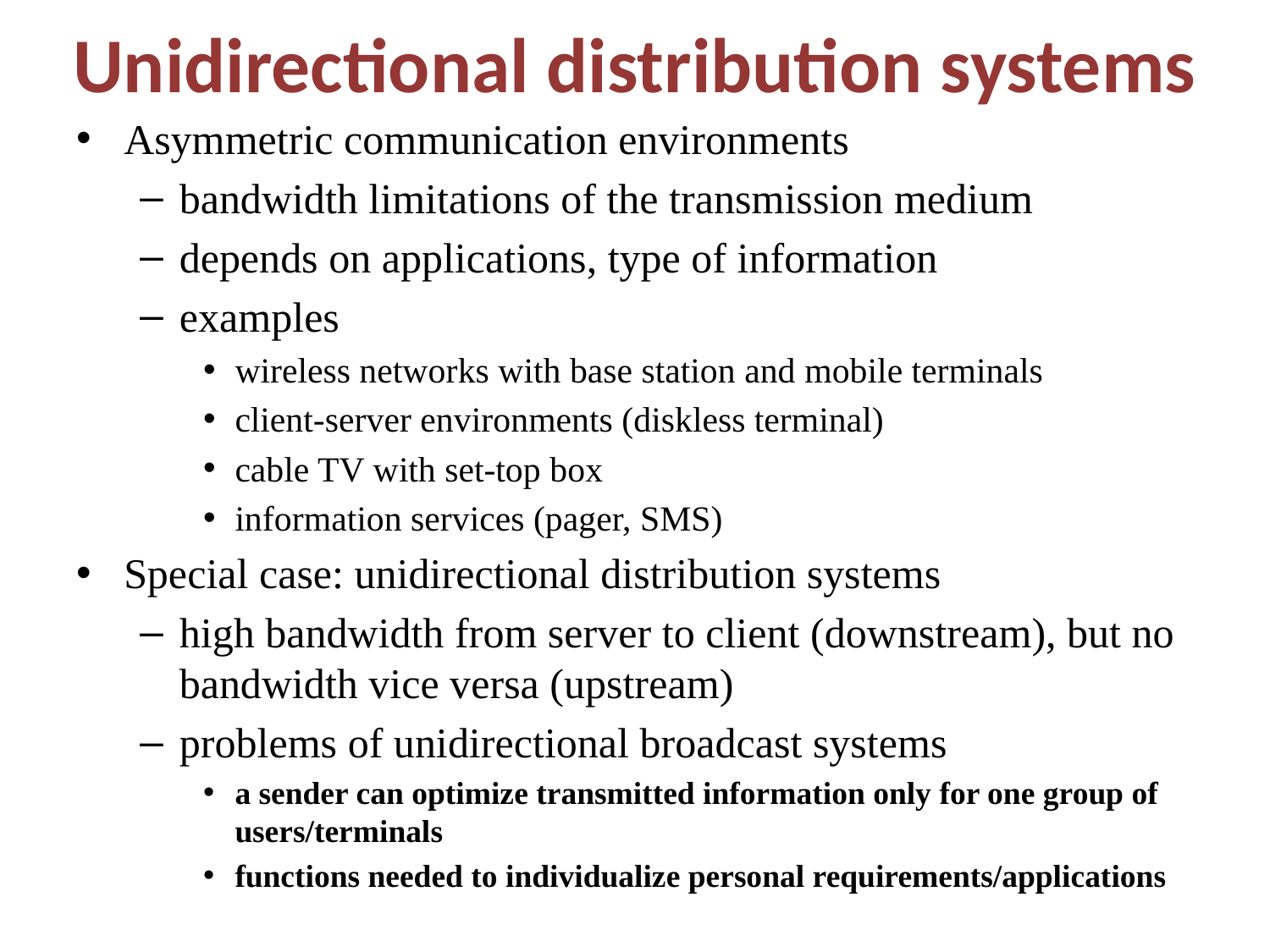

# Unidirectional distribution systems
Asymmetric communication environments
bandwidth limitations of the transmission medium
depends on applications, type of information
examples
wireless networks with base station and mobile terminals
client-server environments (diskless terminal)
cable TV with set-top box
information services (pager, SMS)
Special case: unidirectional distribution systems
high bandwidth from server to client (downstream), but no bandwidth vice versa (upstream)
problems of unidirectional broadcast systems
a sender can optimize transmitted information only for one group of users/terminals
functions needed to individualize personal requirements/applications